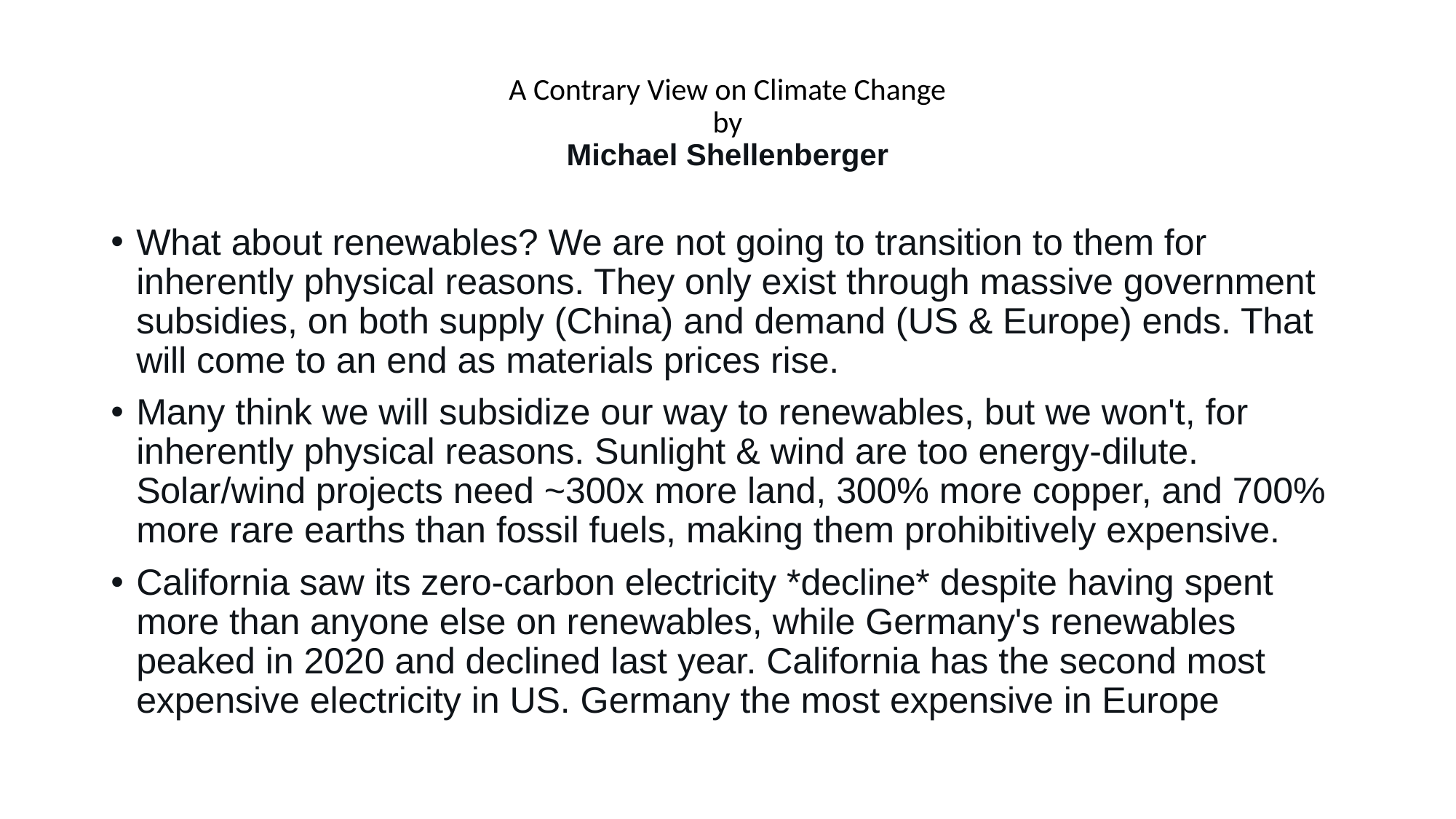

# A Contrary View on Climate Change by Michael Shellenberger
What about renewables? We are not going to transition to them for inherently physical reasons. They only exist through massive government subsidies, on both supply (China) and demand (US & Europe) ends. That will come to an end as materials prices rise.
Many think we will subsidize our way to renewables, but we won't, for inherently physical reasons. Sunlight & wind are too energy-dilute. Solar/wind projects need ~300x more land, 300% more copper, and 700% more rare earths than fossil fuels, making them prohibitively expensive.
California saw its zero-carbon electricity *decline* despite having spent more than anyone else on renewables, while Germany's renewables peaked in 2020 and declined last year. California has the second most expensive electricity in US. Germany the most expensive in Europe